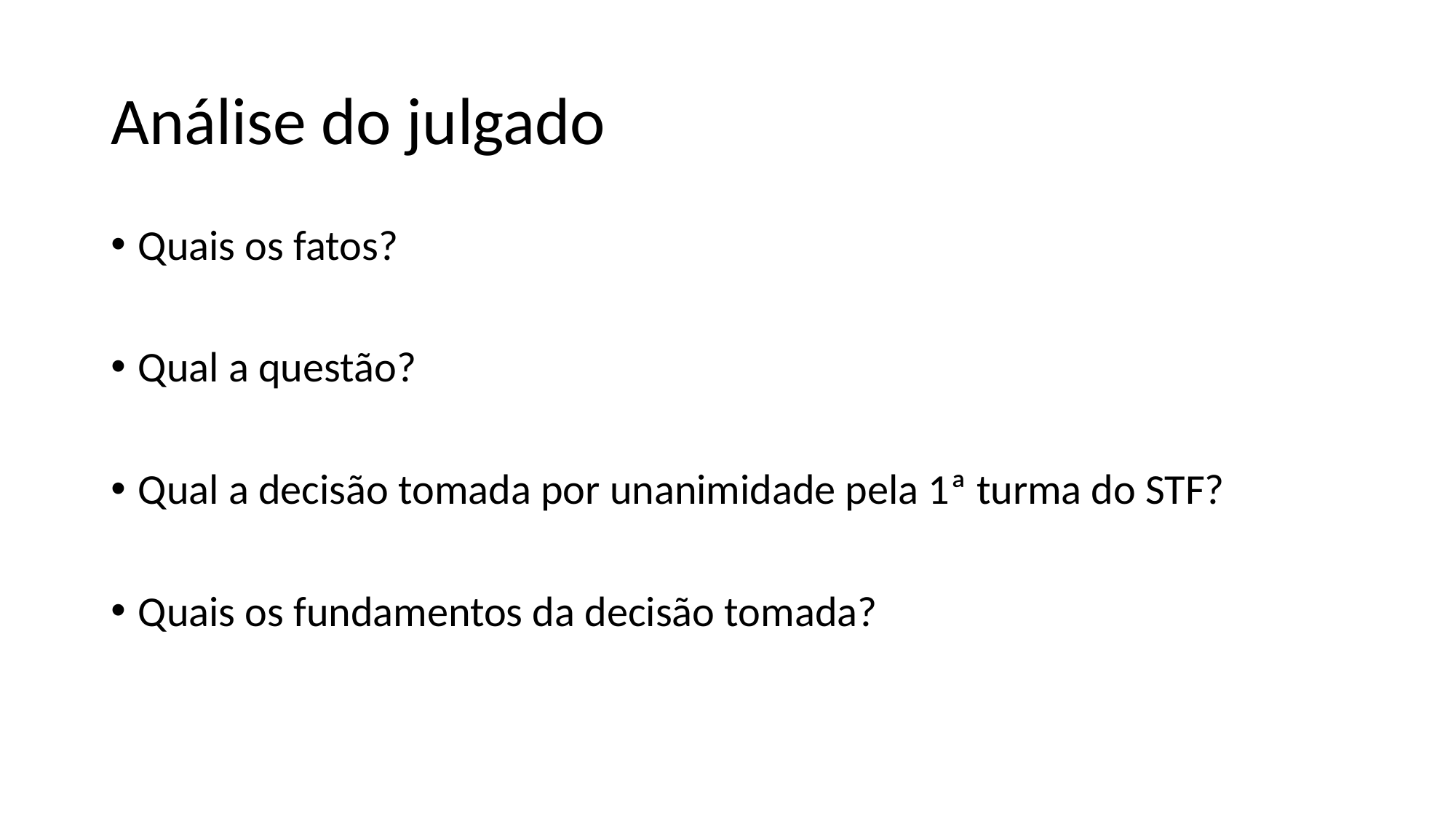

# Análise do julgado
Quais os fatos?

Qual a questão?

Qual a decisão tomada por unanimidade pela 1ª turma do STF?

Quais os fundamentos da decisão tomada?